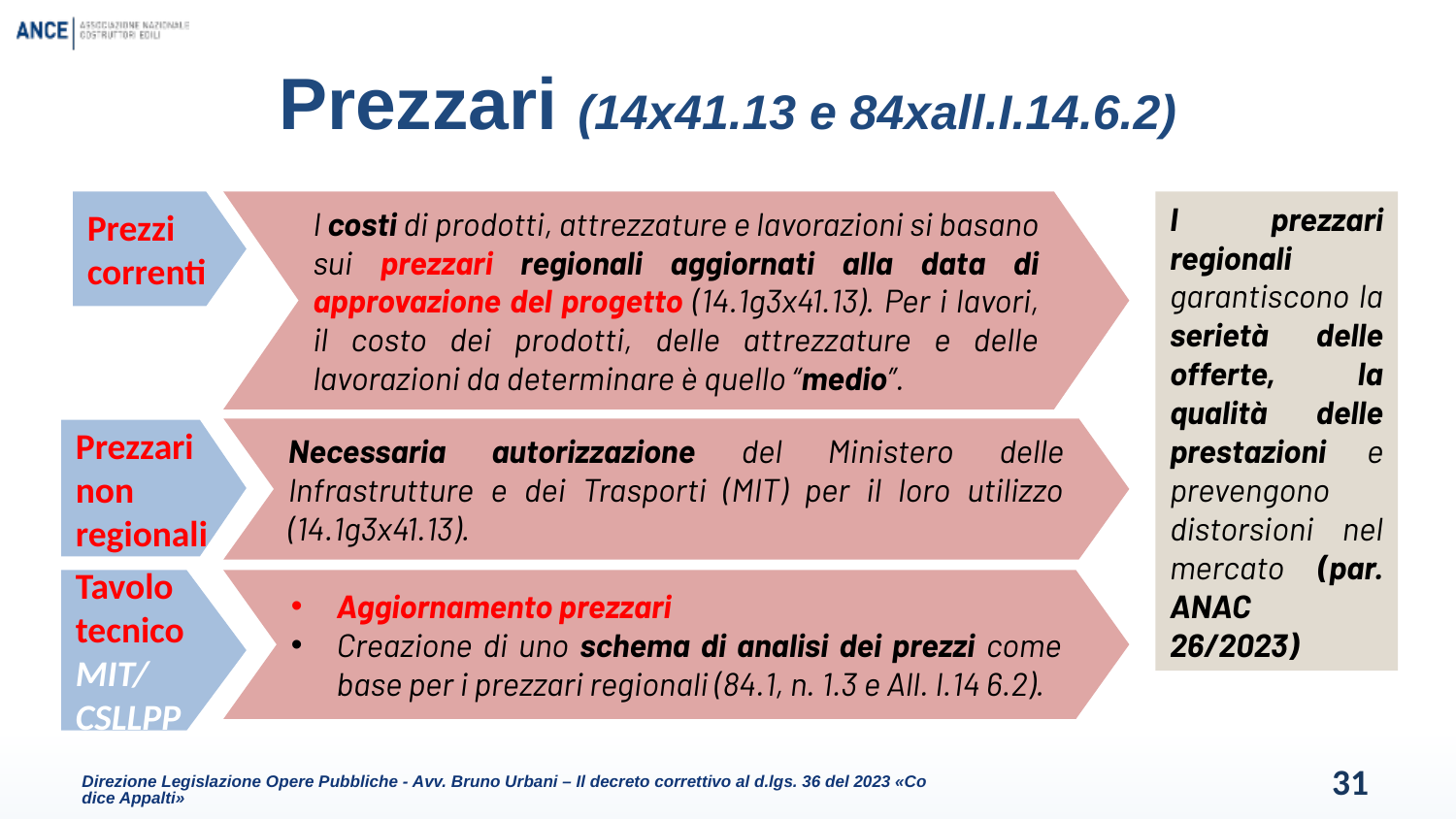

# Prezzari (14x41.13 e 84xall.I.14.6.2)
I costi di prodotti, attrezzature e lavorazioni si basano sui prezzari regionali aggiornati alla data di approvazione del progetto (14.1g3x41.13). Per i lavori, il costo dei prodotti, delle attrezzature e delle lavorazioni da determinare è quello “medio”.
I prezzari regionali garantiscono la serietà delle offerte, la qualità delle prestazioni e prevengono distorsioni nel mercato (par. ANAC 26/2023)
Prezzi correnti
Necessaria autorizzazione del Ministero delle Infrastrutture e dei Trasporti (MIT) per il loro utilizzo (14.1g3x41.13).
Prezzari non regionali
Tavolo tecnico
MIT/CSLLPP
Aggiornamento prezzari
Creazione di uno schema di analisi dei prezzi come base per i prezzari regionali (84.1, n. 1.3 e All. I.14 6.2).
Direzione Legislazione Opere Pubbliche - Avv. Bruno Urbani – Il decreto correttivo al d.lgs. 36 del 2023 «Codice Appalti»
31